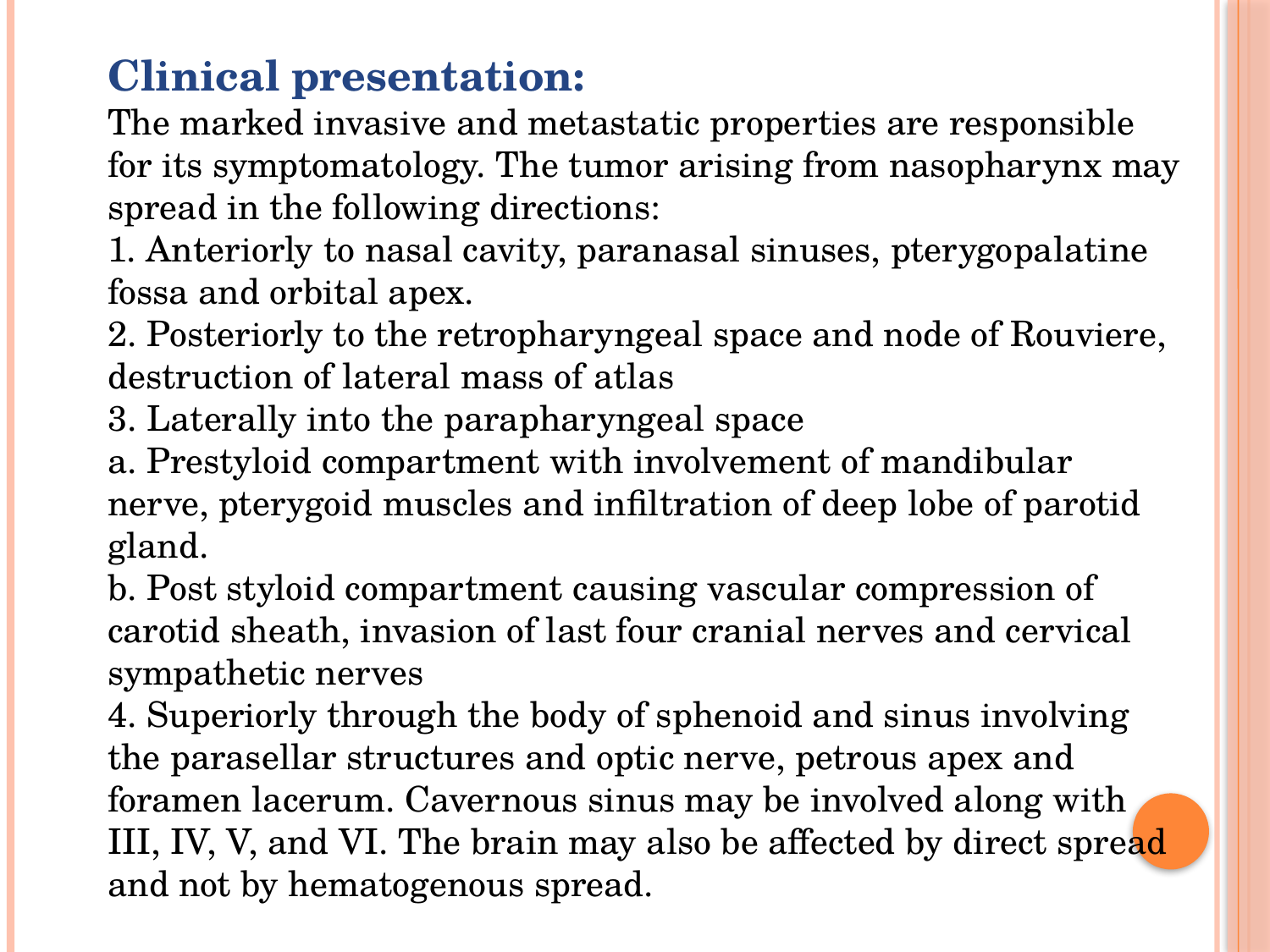

Clinical presentation:
The marked invasive and metastatic properties are responsible for its symptomatology. The tumor arising from nasopharynx may spread in the following directions:
1. Anteriorly to nasal cavity, paranasal sinuses, pterygopalatine fossa and orbital apex.
2. Posteriorly to the retropharyngeal space and node of Rouviere, destruction of lateral mass of atlas
3. Laterally into the parapharyngeal space
a. Prestyloid compartment with involvement of mandibular nerve, pterygoid muscles and infiltration of deep lobe of parotid gland.
b. Post styloid compartment causing vascular compression of carotid sheath, invasion of last four cranial nerves and cervical sympathetic nerves
4. Superiorly through the body of sphenoid and sinus involving the parasellar structures and optic nerve, petrous apex and foramen lacerum. Cavernous sinus may be involved along with III, IV, V, and VI. The brain may also be affected by direct spread and not by hematogenous spread.